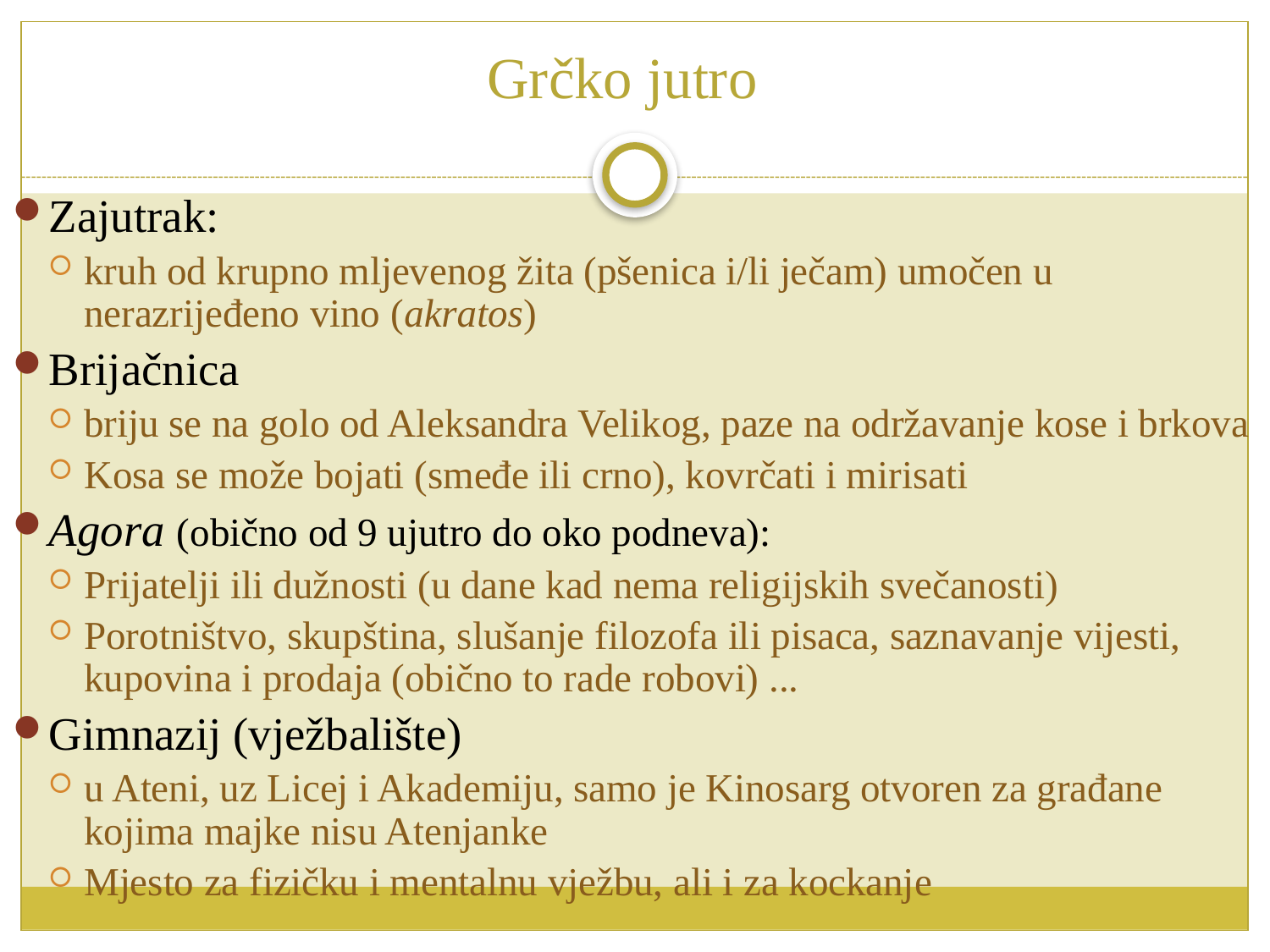

# Grčko jutro
Zajutrak:
kruh od krupno mljevenog žita (pšenica i/li ječam) umočen u nerazrijeđeno vino (akratos)
Brijačnica
briju se na golo od Aleksandra Velikog, paze na održavanje kose i brkova
Kosa se može bojati (smeđe ili crno), kovrčati i mirisati
Agora (obično od 9 ujutro do oko podneva):
Prijatelji ili dužnosti (u dane kad nema religijskih svečanosti)
Porotništvo, skupština, slušanje filozofa ili pisaca, saznavanje vijesti, kupovina i prodaja (obično to rade robovi) ...
Gimnazij (vježbalište)
u Ateni, uz Licej i Akademiju, samo je Kinosarg otvoren za građane kojima majke nisu Atenjanke
Mjesto za fizičku i mentalnu vježbu, ali i za kockanje